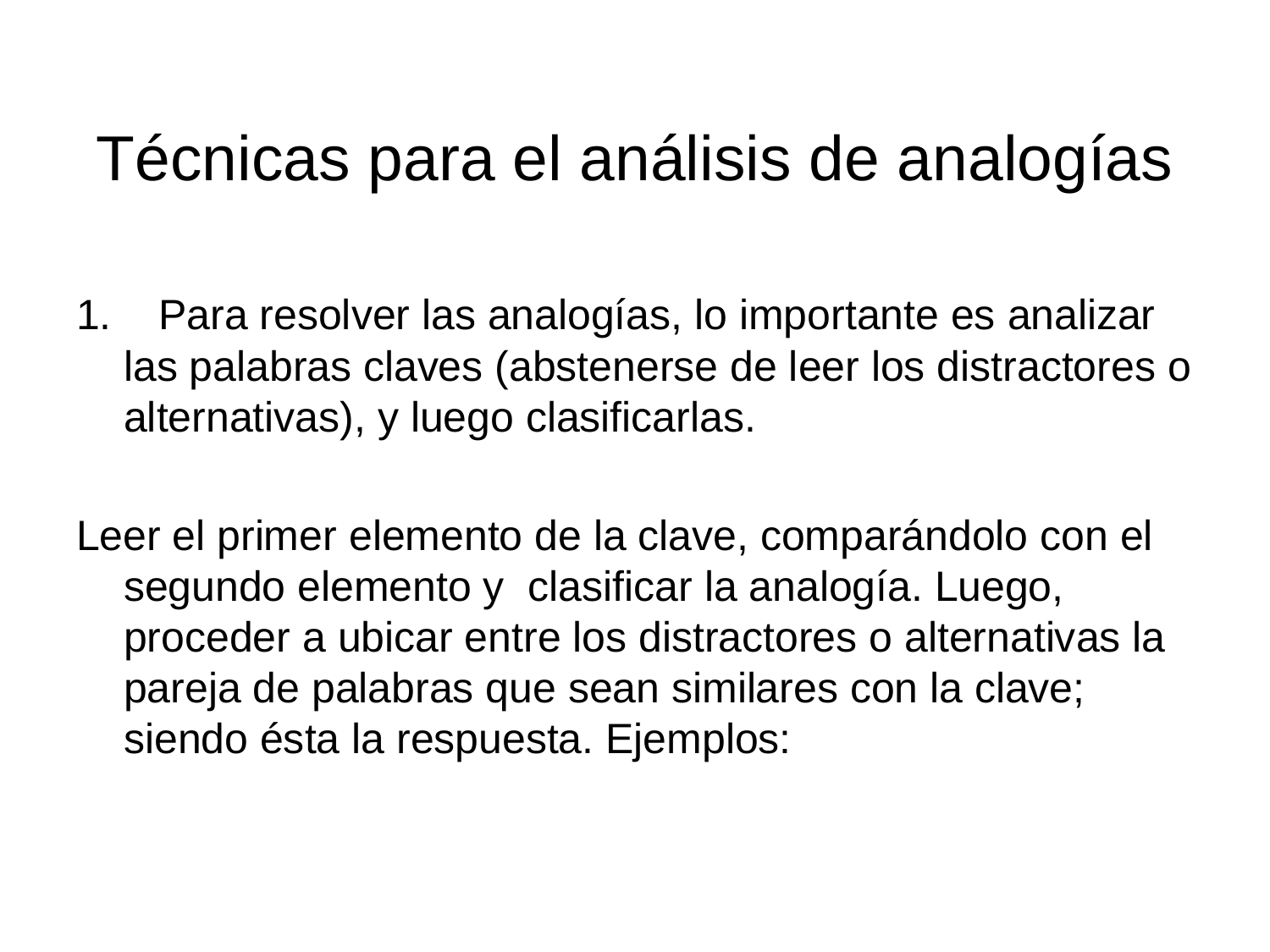

# Técnicas para el análisis de analogías

1.    Para resolver las analogías, lo importante es analizar las palabras claves (abstenerse de leer los distractores o alternativas), y luego clasificarlas.

Leer el primer elemento de la clave, comparándolo con el segundo elemento y  clasificar la analogía. Luego, proceder a ubicar entre los distractores o alternativas la pareja de palabras que sean similares con la clave; siendo ésta la respuesta. Ejemplos: